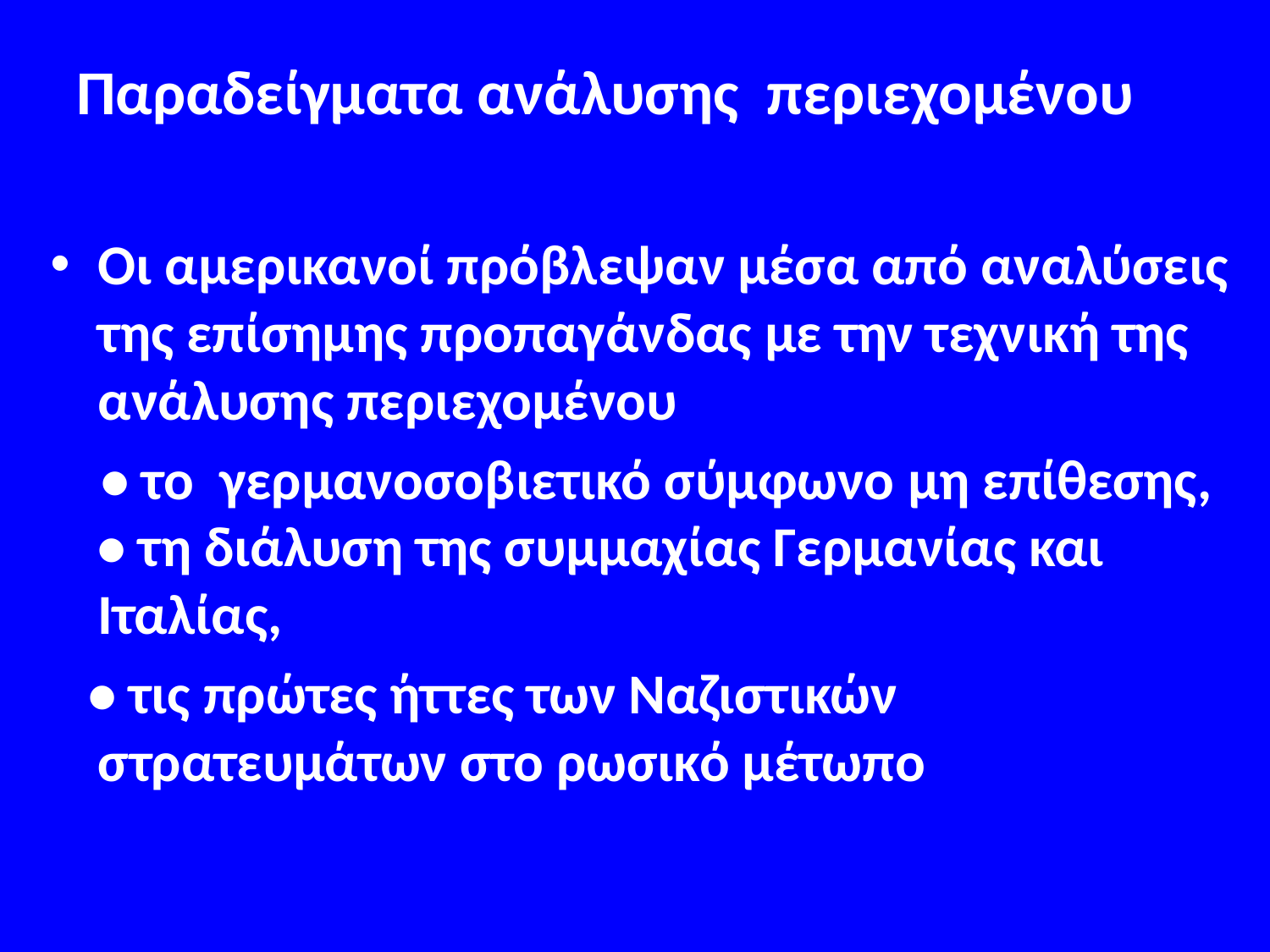

# Παραδείγματα ανάλυσης  περιεχομένου
Οι αμερικανοί πρόβλεψαν μέσα από αναλύσεις της επίσημης προπαγάνδας με την τεχνική της ανάλυσης περιεχομένου
    • το  γερμανοσοβιετικό σύμφωνο μη επίθεσης,    • τη διάλυση της συμμαχίας Γερμανίας και     Ιταλίας,
   • τις πρώτες ήττες των Ναζιστικών στρατευμάτων στο ρωσικό μέτωπο